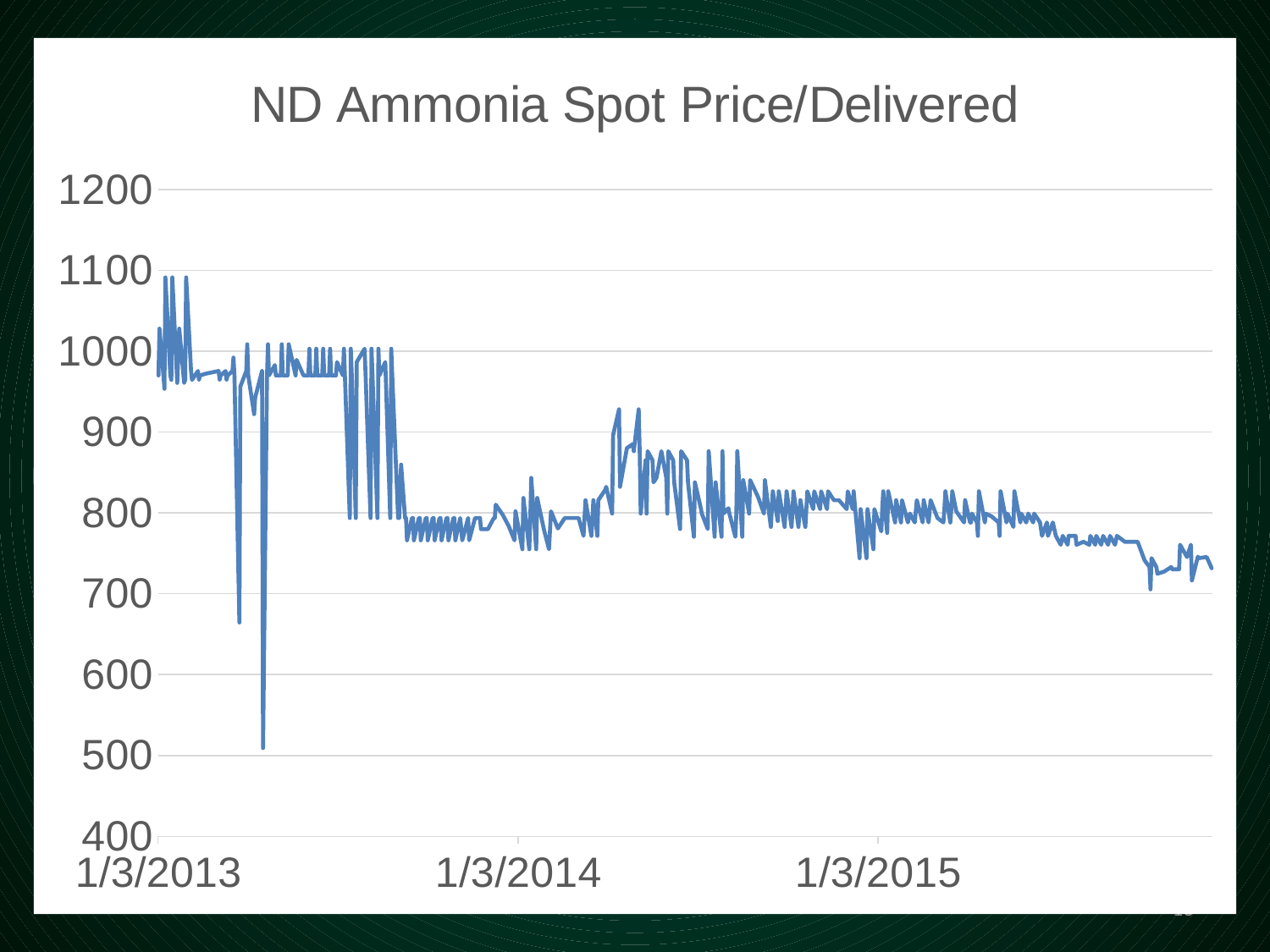

### Chart: ND Ammonia Spot Price/Delivered

| Category |  |
|---|---|
| 41277 | 970.03 |
| 41278 | 1027.91 |
| 41282 | 970.03 |
| 41283 | 953.5 |
| 41284 | 1091.29 |
| 41289 | 970.03 |
| 41290 | 964.52 |
| 41291 | 1091.29 |
| 41296 | 960.85 |
| 41298 | 1027.91 |
| 41303 | 960.85 |
| 41304 | 964.52 |
| 41305 | 1091.29 |
| 41310 | 975.55 |
| 41311 | 964.52 |
| 41317 | 975.55 |
| 41318 | 964.52 |
| 41319 | 970.03 |
| 41325 | 972.24 |
| 41338 | 975.55 |
| 41339 | 964.52 |
| 41340 | 970.03 |
| 41345 | 975.55 |
| 41346 | 964.52 |
| 41347 | 970.03 |
| 41352 | 975.55 |
| 41353 | 992.08 |
| 41354 | 970.03 |
| 41359 | 664.53 |
| 41360 | 956.26 |
| 41366 | 975.55 |
| 41367 | 1008.61 |
| 41368 | 970.03 |
| 41374 | 922.19 |
| 41375 | 942.48 |
| 41382 | 975.55 |
| 41383 | 509.16 |
| 41387 | 970.03 |
| 41388 | 1008.61 |
| 41389 | 970.03 |
| 41395 | 982.89 |
| 41396 | 970.03 |
| 41401 | 970.03 |
| 41402 | 1008.61 |
| 41403 | 970.03 |
| 41408 | 970.03 |
| 41409 | 1008.61 |
| 41416 | 970.03 |
| 41417 | 989.32 |
| 41424 | 970.03 |
| 41429 | 970.03 |
| 41430 | 1003.1 |
| 41431 | 970.03 |
| 41436 | 970.03 |
| 41437 | 1003.1 |
| 41438 | 970.03 |
| 41443 | 970.03 |
| 41444 | 1003.1 |
| 41445 | 970.03 |
| 41450 | 970.03 |
| 41451 | 1003.1 |
| 41452 | 970.03 |
| 41457 | 970.03 |
| 41458 | 986.57 |
| 41464 | 970.03 |
| 41465 | 1003.1 |
| 41466 | 970.03 |
| 41471 | 793.66 |
| 41472 | 1003.1 |
| 41473 | 970.03 |
| 41477 | 793.66 |
| 41478 | 986.57 |
| 41486 | 1003.1 |
| 41487 | 970.03 |
| 41492 | 793.66 |
| 41493 | 1003.1 |
| 41494 | 970.03 |
| 41499 | 793.66 |
| 41500 | 1003.1 |
| 41501 | 970.03 |
| 41507 | 986.57 |
| 41512 | 793.66 |
| 41513 | 1003.1 |
| 41514 | 970.03 |
| 41520 | 793.66 |
| 41521 | 793.66 |
| 41523 | 859.8 |
| 41527 | 793.66 |
| 41528 | 793.66 |
| 41529 | 766.11 |
| 41534 | 793.66 |
| 41535 | 793.66 |
| 41536 | 766.11 |
| 41541 | 793.66 |
| 41542 | 793.66 |
| 41543 | 766.11 |
| 41548 | 793.66 |
| 41549 | 793.66 |
| 41550 | 766.11 |
| 41555 | 793.66 |
| 41556 | 793.66 |
| 41557 | 766.11 |
| 41562 | 793.66 |
| 41563 | 793.66 |
| 41564 | 766.11 |
| 41569 | 793.66 |
| 41570 | 793.66 |
| 41571 | 766.11 |
| 41576 | 793.66 |
| 41577 | 793.66 |
| 41578 | 766.11 |
| 41583 | 793.66 |
| 41585 | 766.11 |
| 41591 | 793.66 |
| 41592 | 766.11 |
| 41598 | 793.66 |
| 41603 | 793.66 |
| 41604 | 779.89 |
| 41611 | 779.89 |
| 41617 | 793.66 |
| 41618 | 793.66 |
| 41619 | 810.2 |
| 41626 | 797.8 |
| 41632 | 784.02 |
| 41638 | 766.11 |
| 41639 | 801.93 |
| 41646 | 755.08 |
| 41647 | 818.47 |
| 41653 | 755.08 |
| 41654 | 793.66 |
| 41655 | 843.27 |
| 41660 | 755.08 |
| 41661 | 818.47 |
| 41668 | 778.51 |
| 41673 | 755.08 |
| 41675 | 801.93 |
| 41682 | 780.8 |
| 41689 | 793.66 |
| 41696 | 793.66 |
| 41703 | 793.66 |
| 41708 | 771.62 |
| 41710 | 815.71 |
| 41716 | 771.62 |
| 41718 | 815.71 |
| 41722 | 771.62 |
| 41723 | 815.71 |
| 41730 | 828.57 |
| 41731 | 832.24 |
| 41737 | 799.18 |
| 41738 | 896.18 |
| 41744 | 928.15 |
| 41745 | 832.24 |
| 41752 | 880.2 |
| 41758 | 885.16 |
| 41759 | 876.34 |
| 41764 | 928.15 |
| 41765 | 876.34 |
| 41766 | 799.18 |
| 41771 | 865.31 |
| 41772 | 799.18 |
| 41773 | 876.34 |
| 41778 | 865.31 |
| 41779 | 837.76 |
| 41782 | 843.27 |
| 41787 | 876.34 |
| 41792 | 843.27 |
| 41793 | 799.18 |
| 41794 | 876.34 |
| 41799 | 865.31 |
| 41800 | 837.76 |
| 41806 | 780.07 |
| 41807 | 876.34 |
| 41813 | 865.31 |
| 41814 | 837.76 |
| 41820 | 770.52 |
| 41821 | 837.76 |
| 41827 | 805.79 |
| 41828 | 799.18 |
| 41834 | 780.07 |
| 41835 | 876.34 |
| 41841 | 770.52 |
| 41842 | 837.76 |
| 41848 | 770.52 |
| 41849 | 876.34 |
| 41850 | 799.18 |
| 41855 | 805.79 |
| 41856 | 799.18 |
| 41862 | 770.52 |
| 41863 | 799.18 |
| 41864 | 876.34 |
| 41869 | 770.52 |
| 41870 | 840.51 |
| 41876 | 799.18 |
| 41877 | 840.51 |
| 41885 | 819.84 |
| 41891 | 799.18 |
| 41892 | 840.51 |
| 41898 | 782.64 |
| 41899 | 804.69 |
| 41900 | 826.73 |
| 41905 | 789.99 |
| 41906 | 826.73 |
| 41912 | 782.64 |
| 41913 | 804.69 |
| 41914 | 826.73 |
| 41919 | 782.64 |
| 41920 | 804.69 |
| 41921 | 826.73 |
| 41926 | 782.64 |
| 41928 | 815.71 |
| 41933 | 782.64 |
| 41934 | 804.69 |
| 41935 | 826.73 |
| 41941 | 804.69 |
| 41942 | 826.73 |
| 41948 | 804.69 |
| 41949 | 826.73 |
| 41955 | 804.69 |
| 41956 | 826.73 |
| 41962 | 815.71 |
| 41967 | 815.71 |
| 41975 | 804.69 |
| 41976 | 826.73 |
| 41981 | 804.69 |
| 41982 | 826.73 |
| 41988 | 744.06 |
| 41989 | 804.69 |
| 41995 | 744.06 |
| 41996 | 804.69 |
| 42002 | 755.08 |
| 42003 | 804.69 |
| 42010 | 777.13 |
| 42011 | 804.69 |
| 42012 | 826.73 |
| 42016 | 775.29 |
| 42017 | 826.73 |
| 42024 | 788.15 |
| 42025 | 815.71 |
| 42030 | 788.15 |
| 42031 | 815.71 |
| 42037 | 788.15 |
| 42039 | 799.18 |
| 42044 | 788.15 |
| 42046 | 815.71 |
| 42052 | 788.15 |
| 42053 | 815.71 |
| 42058 | 788.15 |
| 42060 | 815.71 |
| 42067 | 793.66 |
| 42073 | 788.15 |
| 42074 | 804.69 |
| 42075 | 826.73 |
| 42080 | 788.15 |
| 42081 | 804.69 |
| 42082 | 826.73 |
| 42086 | 801.93 |
| 42094 | 788.15 |
| 42095 | 815.71 |
| 42100 | 788.15 |
| 42101 | 788.15 |
| 42102 | 799.18 |
| 42107 | 788.15 |
| 42108 | 771.62 |
| 42109 | 826.73 |
| 42115 | 788.15 |
| 42116 | 799.18 |
| 42122 | 795.5 |
| 42129 | 788.15 |
| 42130 | 771.62 |
| 42131 | 826.73 |
| 42137 | 788.15 |
| 42138 | 799.18 |
| 42144 | 782.64 |
| 42145 | 826.73 |
| 42151 | 788.15 |
| 42152 | 799.18 |
| 42157 | 788.15 |
| 42159 | 799.18 |
| 42164 | 788.15 |
| 42165 | 799.18 |
| 42171 | 788.15 |
| 42173 | 771.62 |
| 42178 | 788.15 |
| 42179 | 771.62 |
| 42184 | 788.15 |
| 42187 | 771.62 |
| 42192 | 760.59 |
| 42194 | 771.62 |
| 42199 | 760.59 |
| 42200 | 771.62 |
| 42207 | 771.62 |
| 42208 | 760.59 |
| 42215 | 764.27 |
| 42221 | 760.59 |
| 42222 | 771.62 |
| 42227 | 760.59 |
| 42228 | 771.62 |
| 42233 | 760.59 |
| 42235 | 771.62 |
| 42240 | 760.59 |
| 42242 | 771.62 |
| 42247 | 760.59 |
| 42249 | 771.62 |
| 42257 | 764.27 |
| 42262 | 764.27 |
| 42270 | 764.27 |
| 42277 | 741.3 |
| 42282 | 733.04 |
| 42283 | 705.48 |
| 42284 | 744.06 |
| 42289 | 733.04 |
| 42290 | 724.77 |
| 42297 | 727.53 |
| 42304 | 733.04 |
| 42305 | 730.28 |
| 42312 | 730.28 |
| 42313 | 760.59 |
| 42320 | 745.44 |
| 42324 | 760.59 |
| 42325 | 716.5 |
| 42331 | 745.9 |
| 42332 | 744.06 |
| 42340 | 745.44 |
| 42345 | 731.66 |
# Ammonia

13